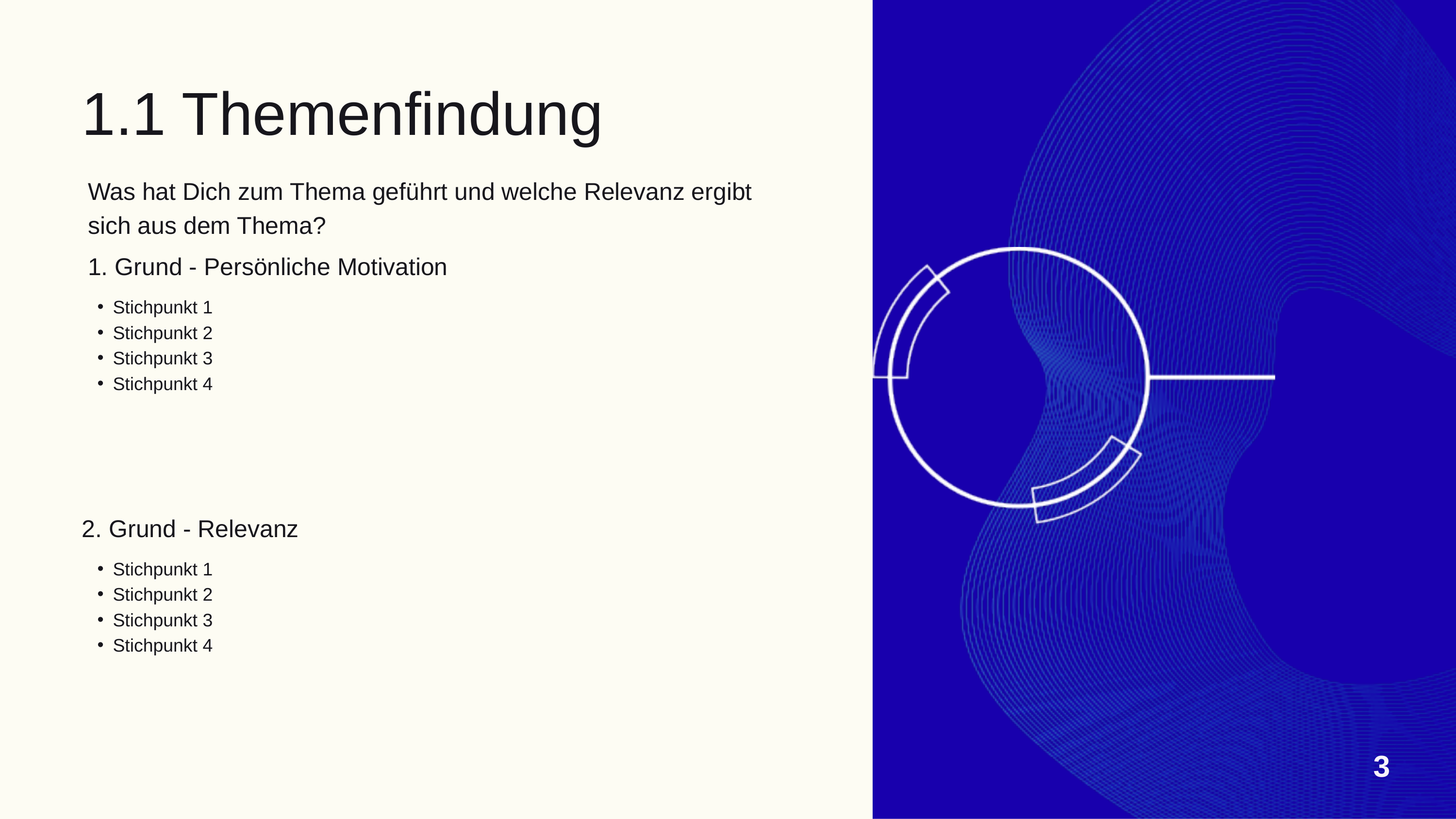

1.1 Themenfindung
Was hat Dich zum Thema geführt und welche Relevanz ergibt sich aus dem Thema?

1. Grund - Persönliche Motivation
Stichpunkt 1
Stichpunkt 2
Stichpunkt 3
Stichpunkt 4

2. Grund - Relevanz
Stichpunkt 1
Stichpunkt 2
Stichpunkt 3
Stichpunkt 4

3